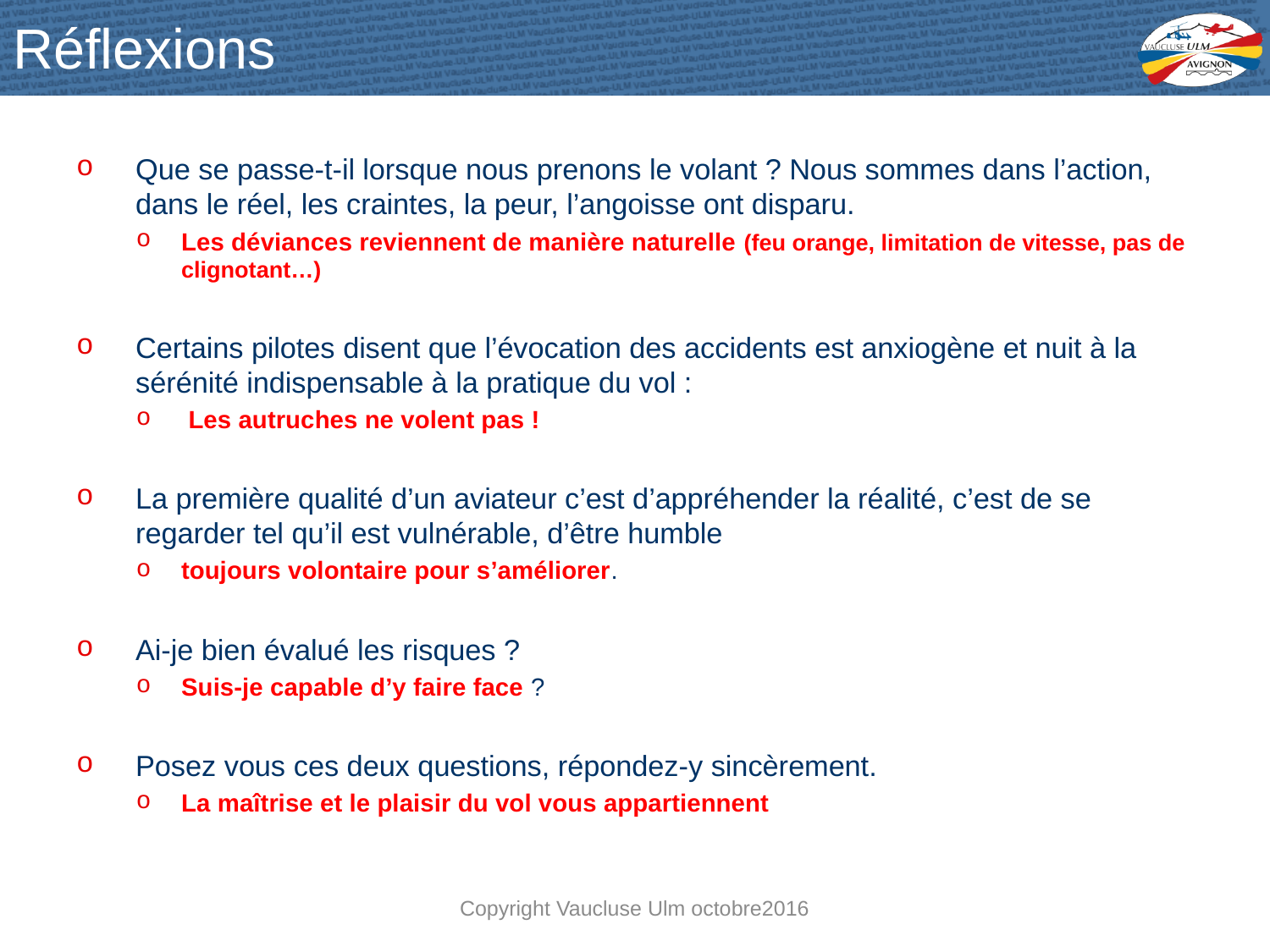

# Réflexions
Que se passe-t-il lorsque nous prenons le volant ? Nous sommes dans l’action, dans le réel, les craintes, la peur, l’angoisse ont disparu.
Les déviances reviennent de manière naturelle (feu orange, limitation de vitesse, pas de clignotant…)

Certains pilotes disent que l’évocation des accidents est anxiogène et nuit à la sérénité indispensable à la pratique du vol :
 Les autruches ne volent pas !

La première qualité d’un aviateur c’est d’appréhender la réalité, c’est de se regarder tel qu’il est vulnérable, d’être humble
toujours volontaire pour s’améliorer.

Ai-je bien évalué les risques ?
Suis-je capable d’y faire face ?

Posez vous ces deux questions, répondez-y sincèrement.
La maîtrise et le plaisir du vol vous appartiennent
Copyright Vaucluse Ulm octobre2016
22